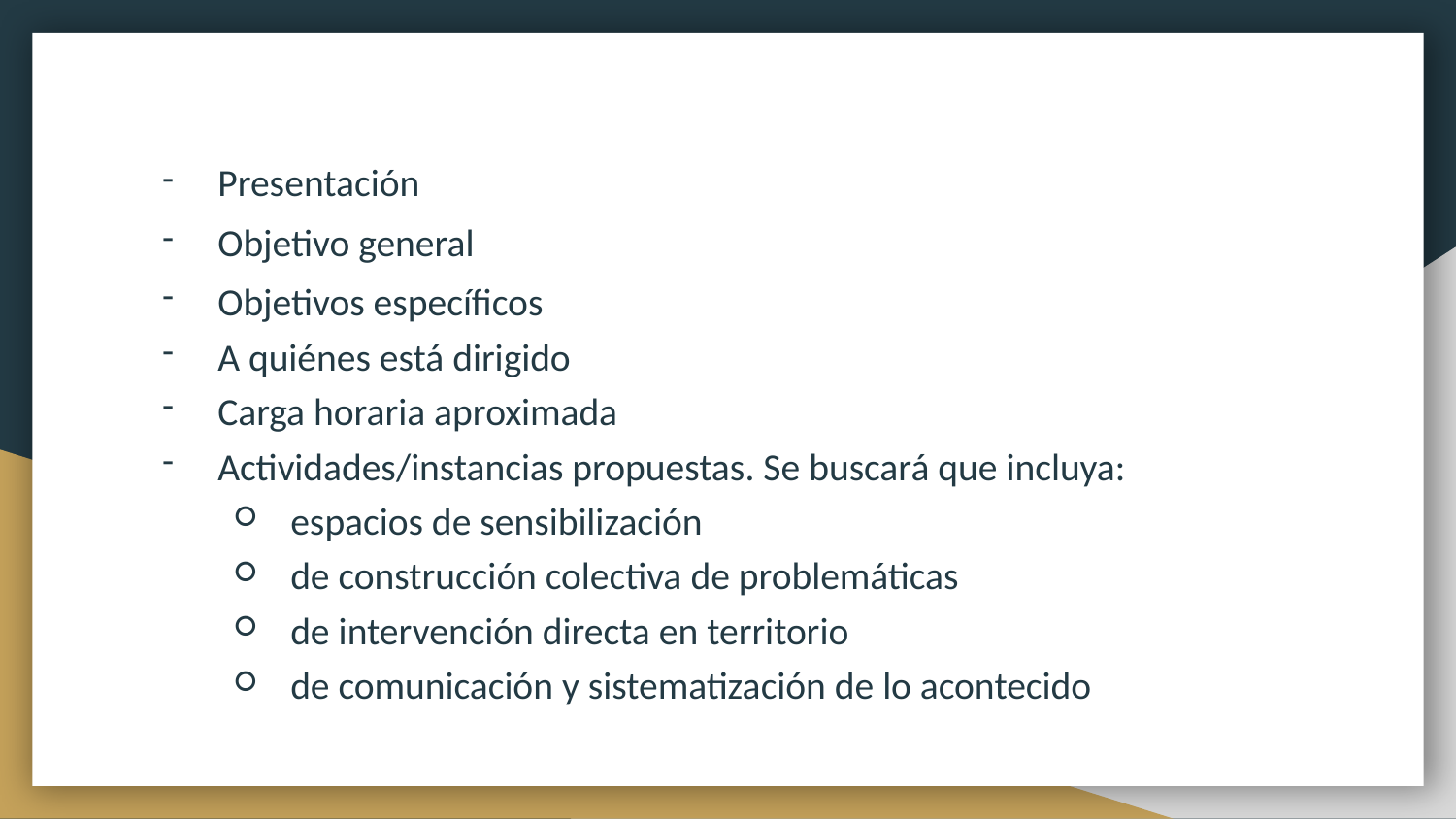

Presentación
Objetivo general
Objetivos específicos
A quiénes está dirigido
Carga horaria aproximada
Actividades/instancias propuestas. Se buscará que incluya:
espacios de sensibilización
de construcción colectiva de problemáticas
de intervención directa en territorio
de comunicación y sistematización de lo acontecido